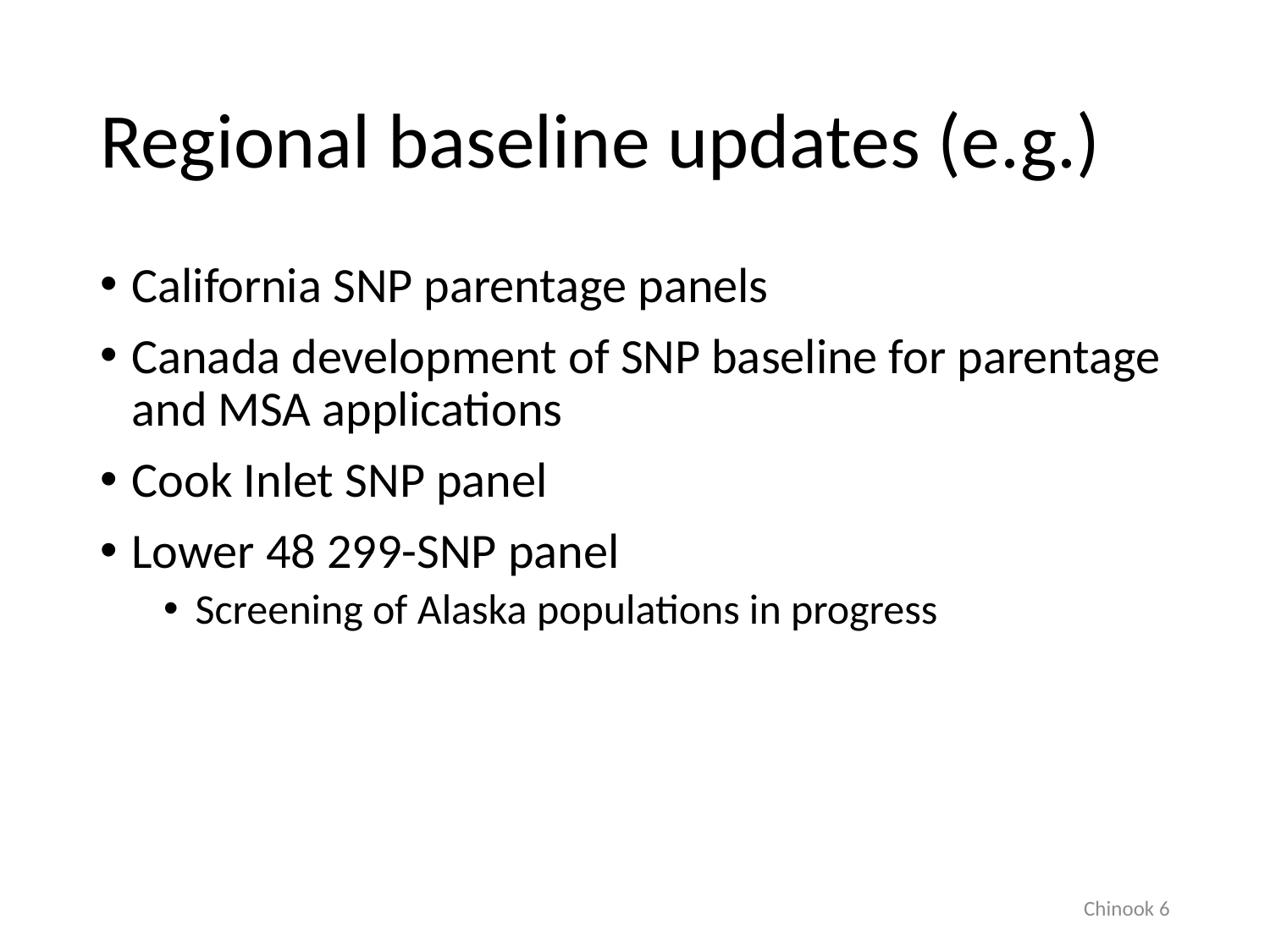

# Regional baseline updates (e.g.)
California SNP parentage panels
Canada development of SNP baseline for parentage and MSA applications
Cook Inlet SNP panel
Lower 48 299-SNP panel
Screening of Alaska populations in progress

Chinook 6